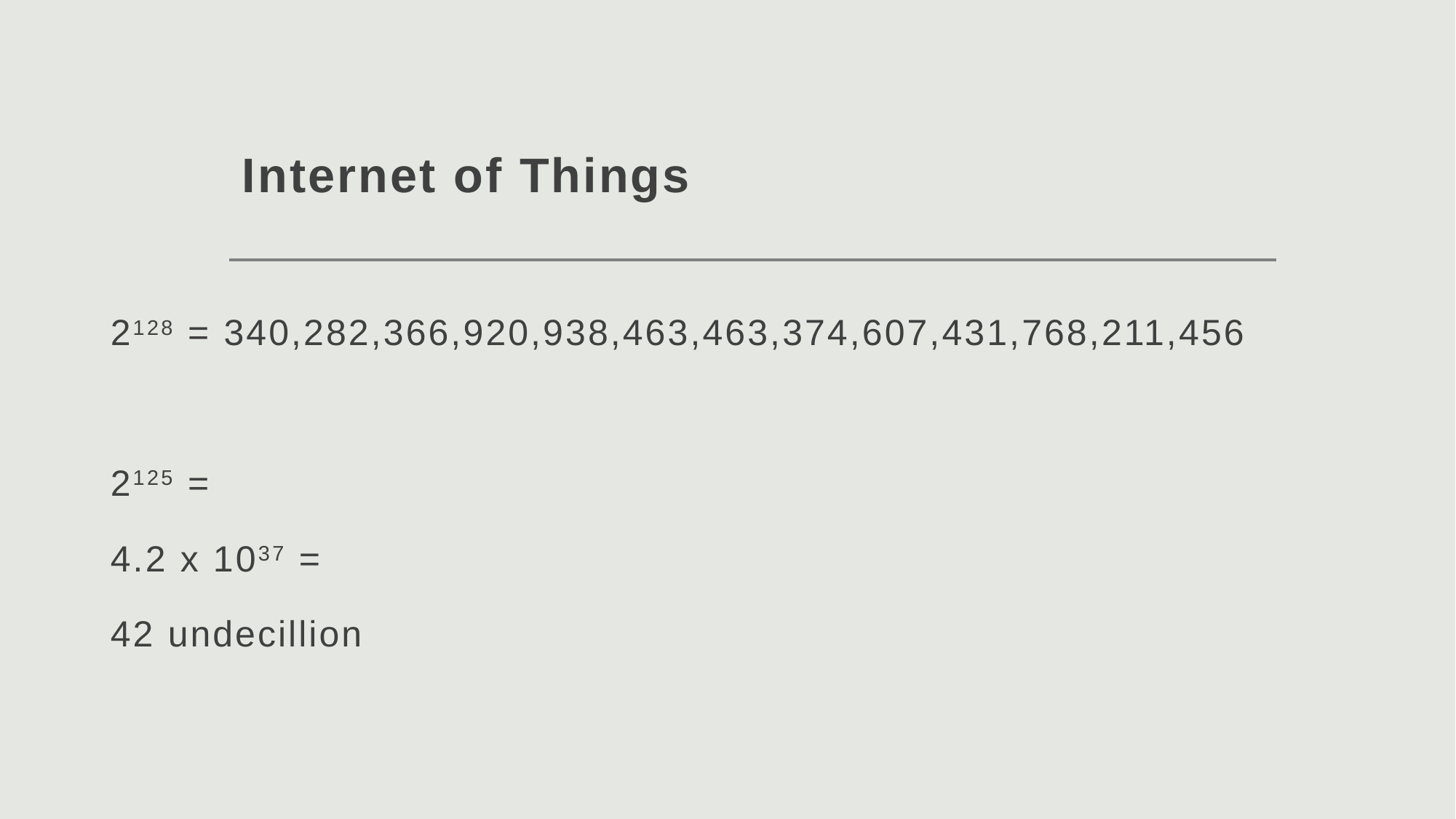

# Internet of Things
2128 = 340,282,366,920,938,463,463,374,607,431,768,211,456

2125 =
4.2 x 1037 =
42 undecillion